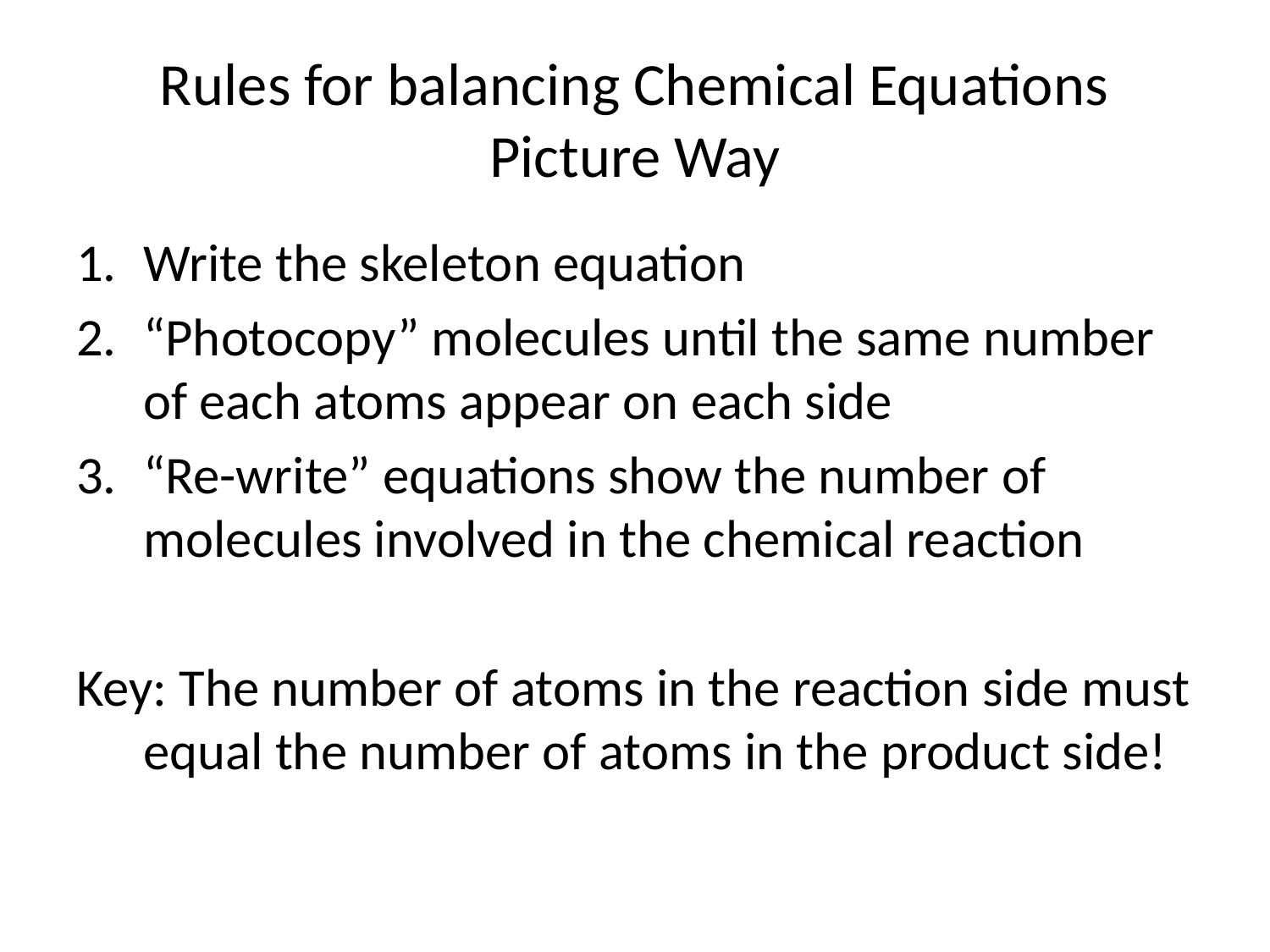

# Rules for balancing Chemical Equations Picture Way
Write the skeleton equation
“Photocopy” molecules until the same number of each atoms appear on each side
“Re-write” equations show the number of molecules involved in the chemical reaction

Key: The number of atoms in the reaction side must equal the number of atoms in the product side!